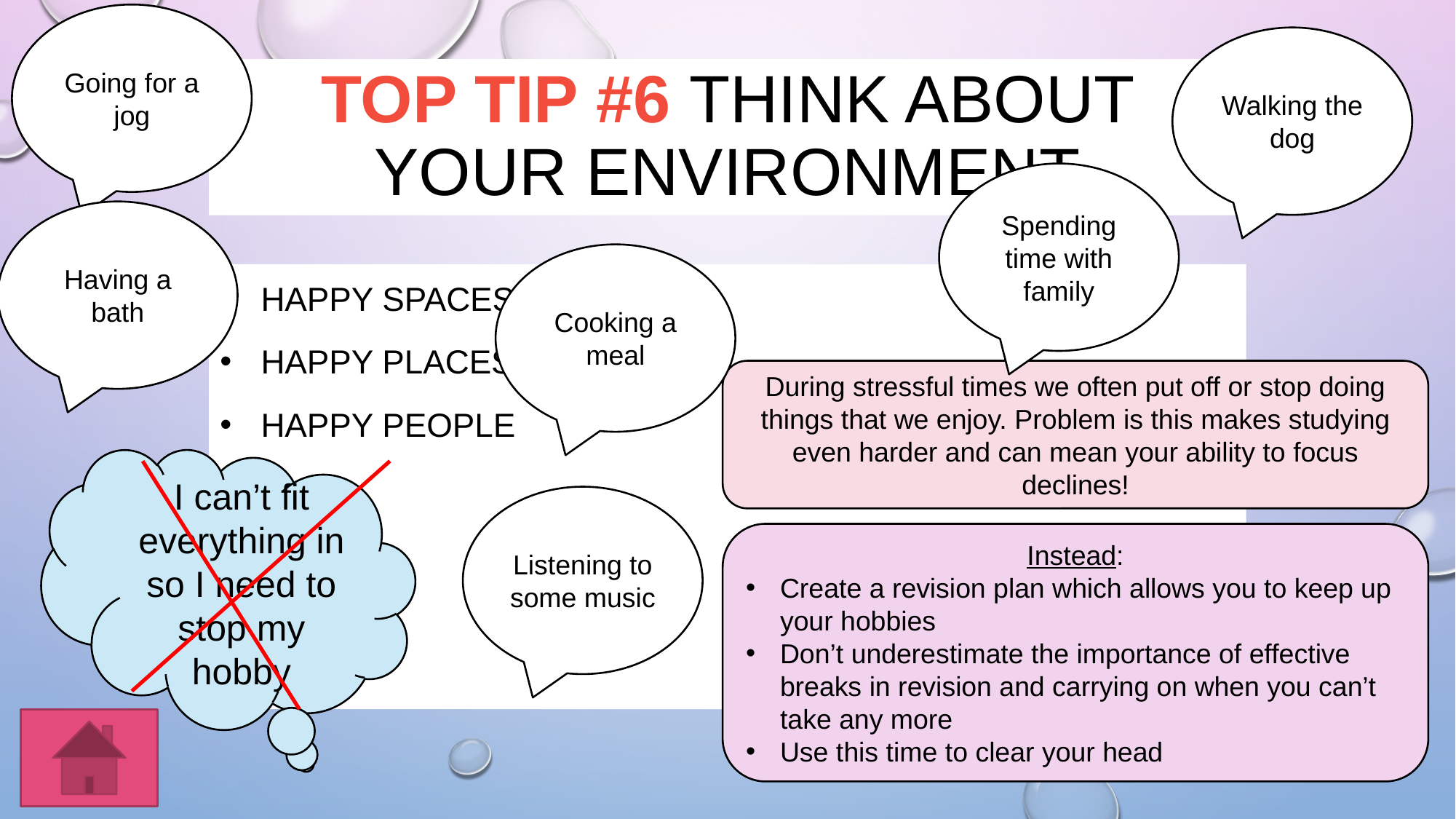

Going for a jog
Walking the dog
# Top tip #6 think about your environment
Spending time with family
Having a bath
Cooking a meal
Happy spaces
Happy places
Happy people

During stressful times we often put off or stop doing things that we enjoy. Problem is this makes studying even harder and can mean your ability to focus declines!
I can’t fit everything in so I need to stop my hobby
Listening to some music
Instead:
Create a revision plan which allows you to keep up your hobbies
Don’t underestimate the importance of effective breaks in revision and carrying on when you can’t take any more
Use this time to clear your head